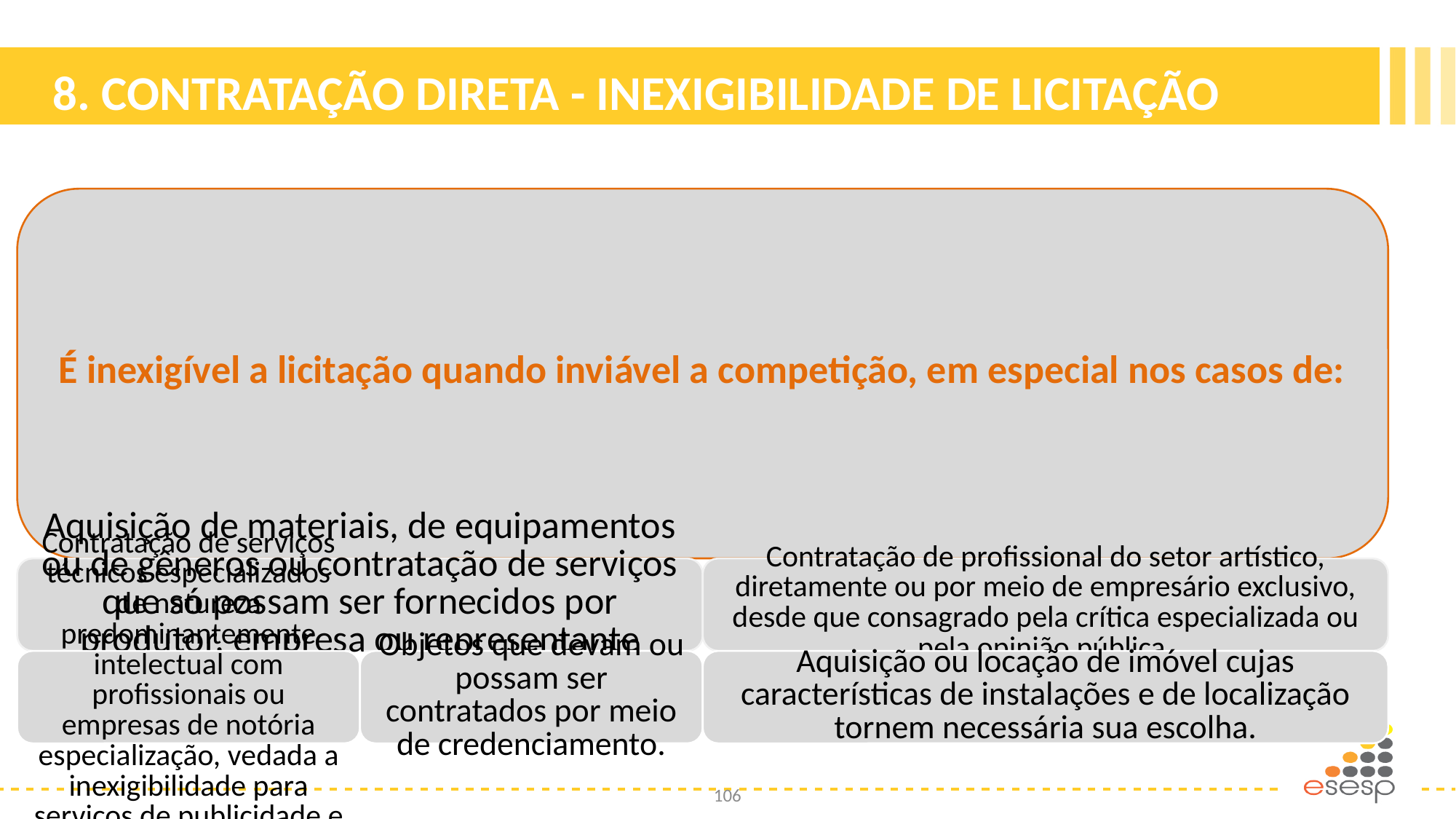

# 8. CONTRATAÇÃO DIRETA - INEXIGIBILIDADE DE LICITAÇÃO
É inexigível a licitação quando inviável a competição, em especial nos casos de:
106